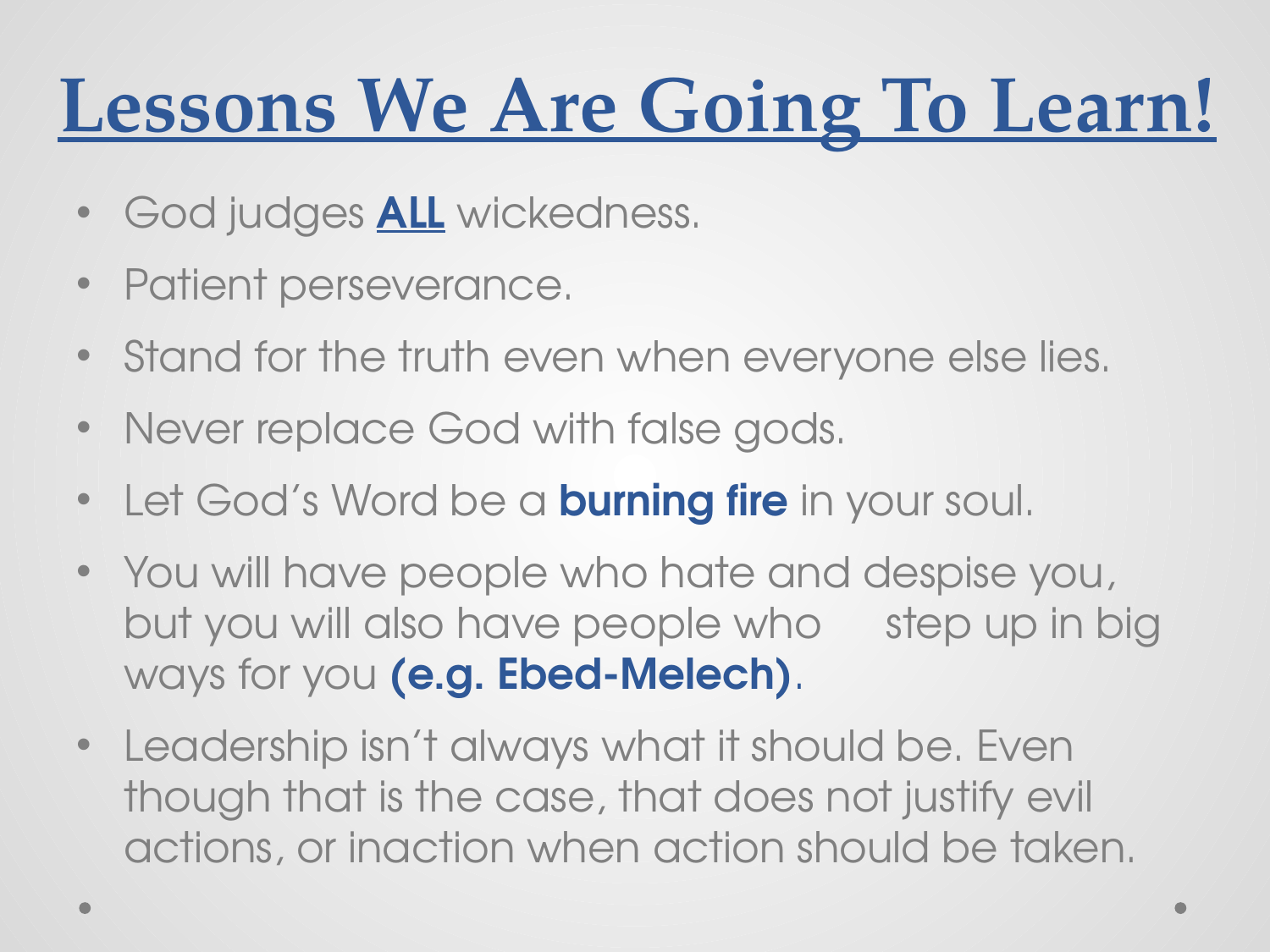

# Lessons We Are Going To Learn!
God judges ALL wickedness.
Patient perseverance.
Stand for the truth even when everyone else lies.
Never replace God with false gods.
Let God’s Word be a burning fire in your soul.
You will have people who hate and despise you, but you will also have people who 	step up in big ways for you (e.g. Ebed-Melech).
Leadership isn’t always what it should be. Even though that is the case, that does not justify evil actions, or inaction when action should be taken.